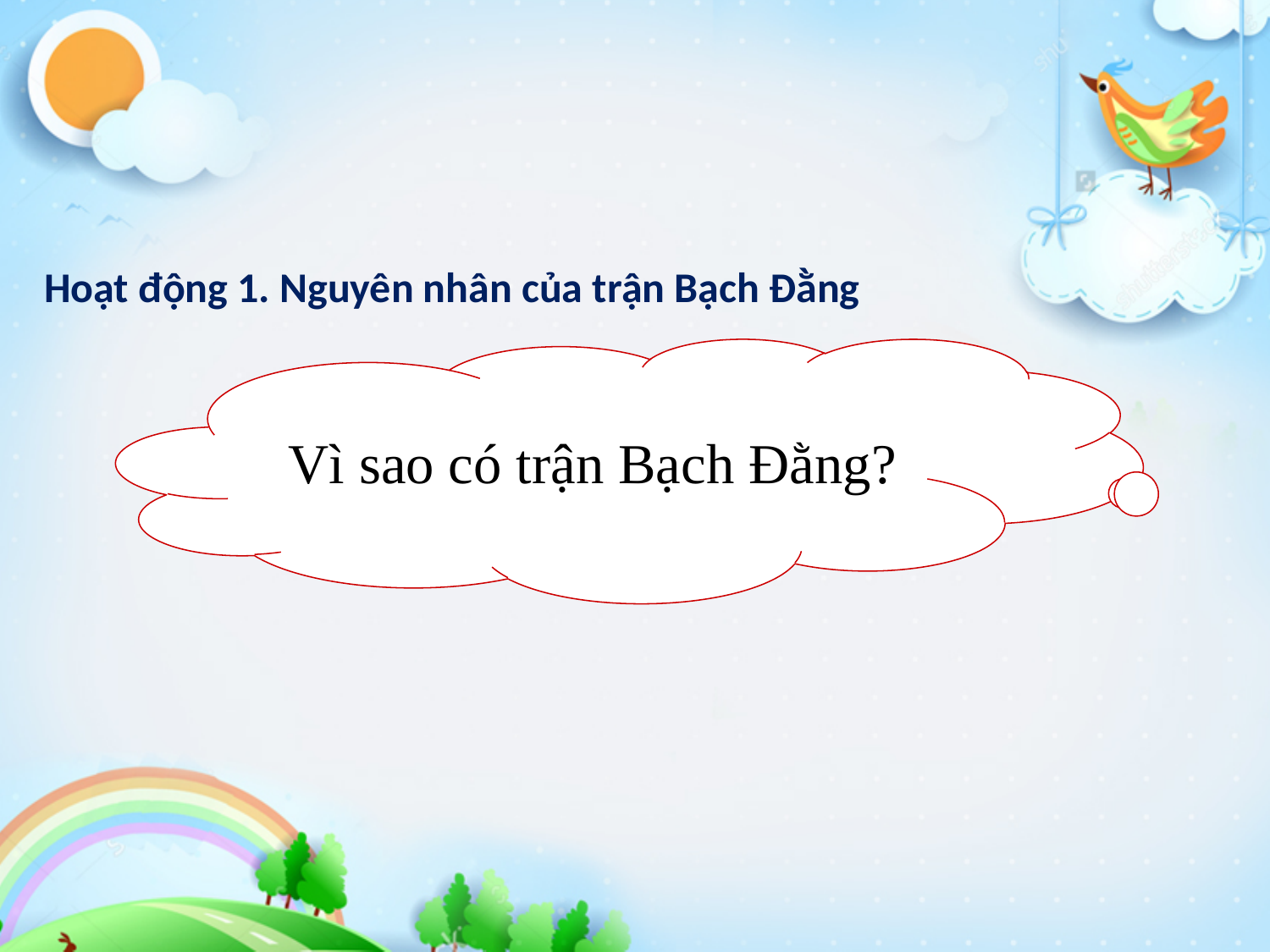

Hoạt động 1. Nguyên nhân của trận Bạch Đằng

Vì sao có trận Bạch Đằng?